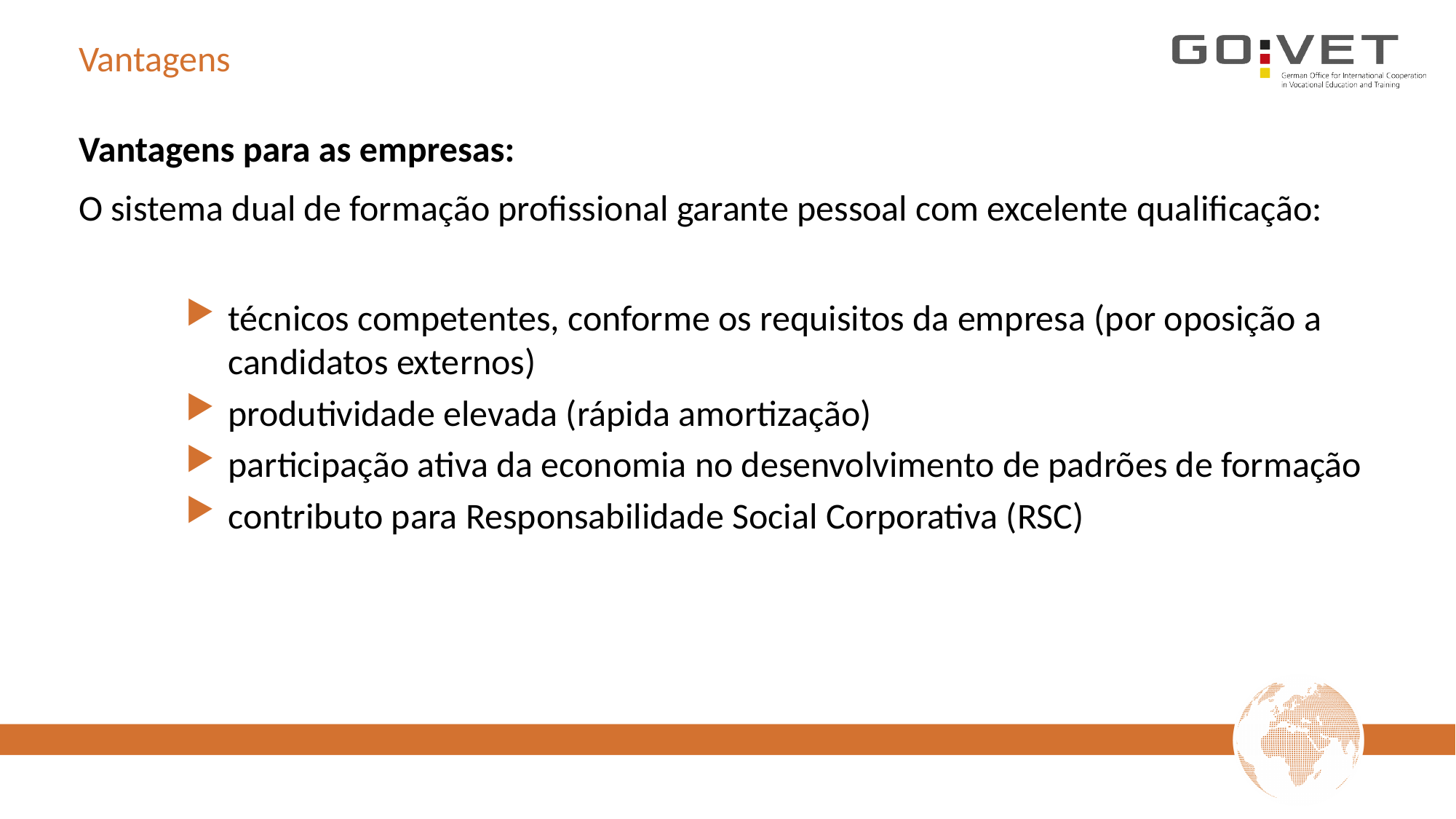

# Vantagens
Vantagens para as empresas:
O sistema dual de formação profissional garante pessoal com excelente qualificação:

técnicos competentes, conforme os requisitos da empresa (por oposição a candidatos externos)
produtividade elevada (rápida amortização)
participação ativa da economia no desenvolvimento de padrões de formação
contributo para Responsabilidade Social Corporativa (RSC)